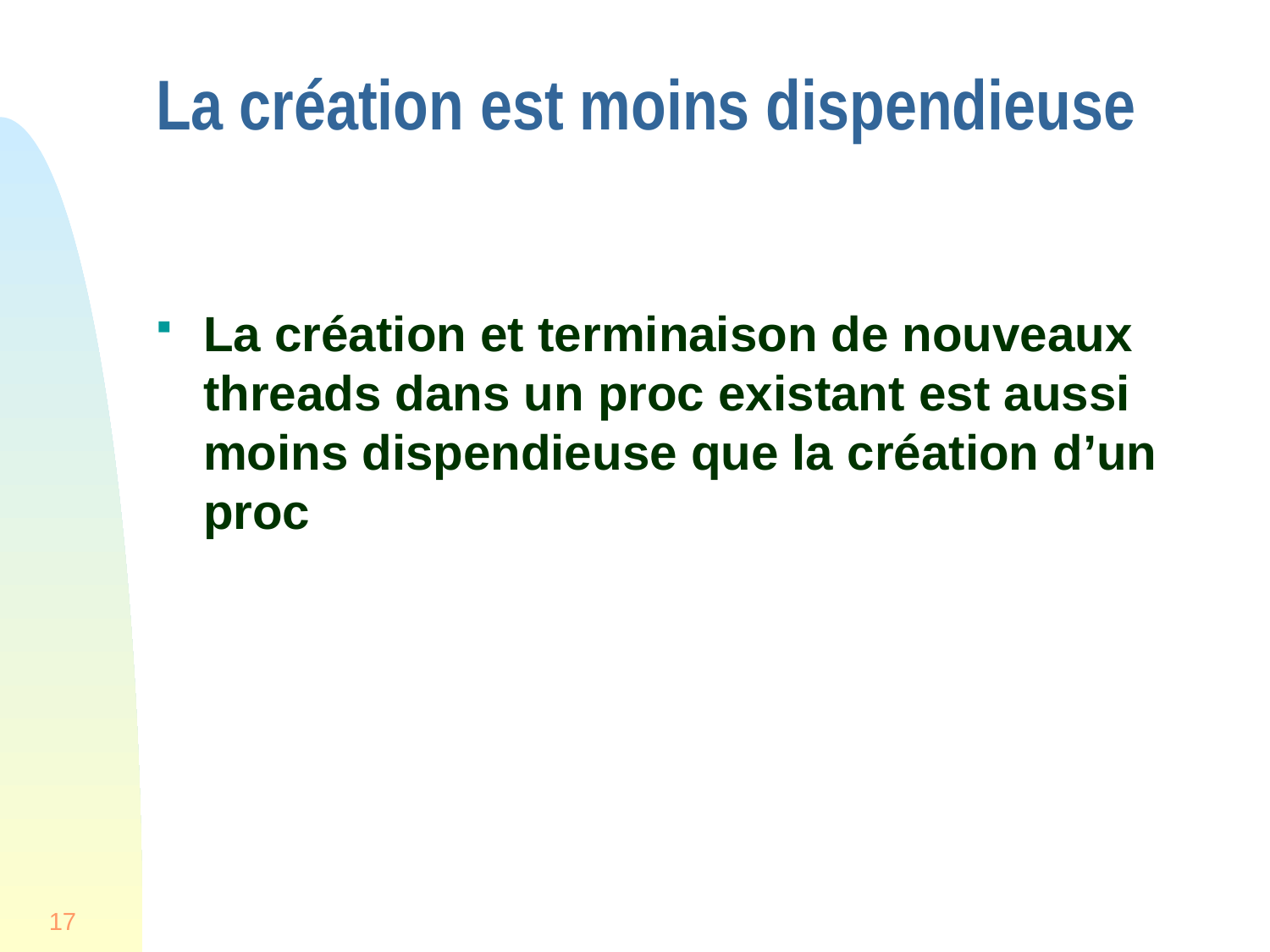

# La création est moins dispendieuse

La création et terminaison de nouveaux threads dans un proc existant est aussi moins dispendieuse que la création d’un proc

17